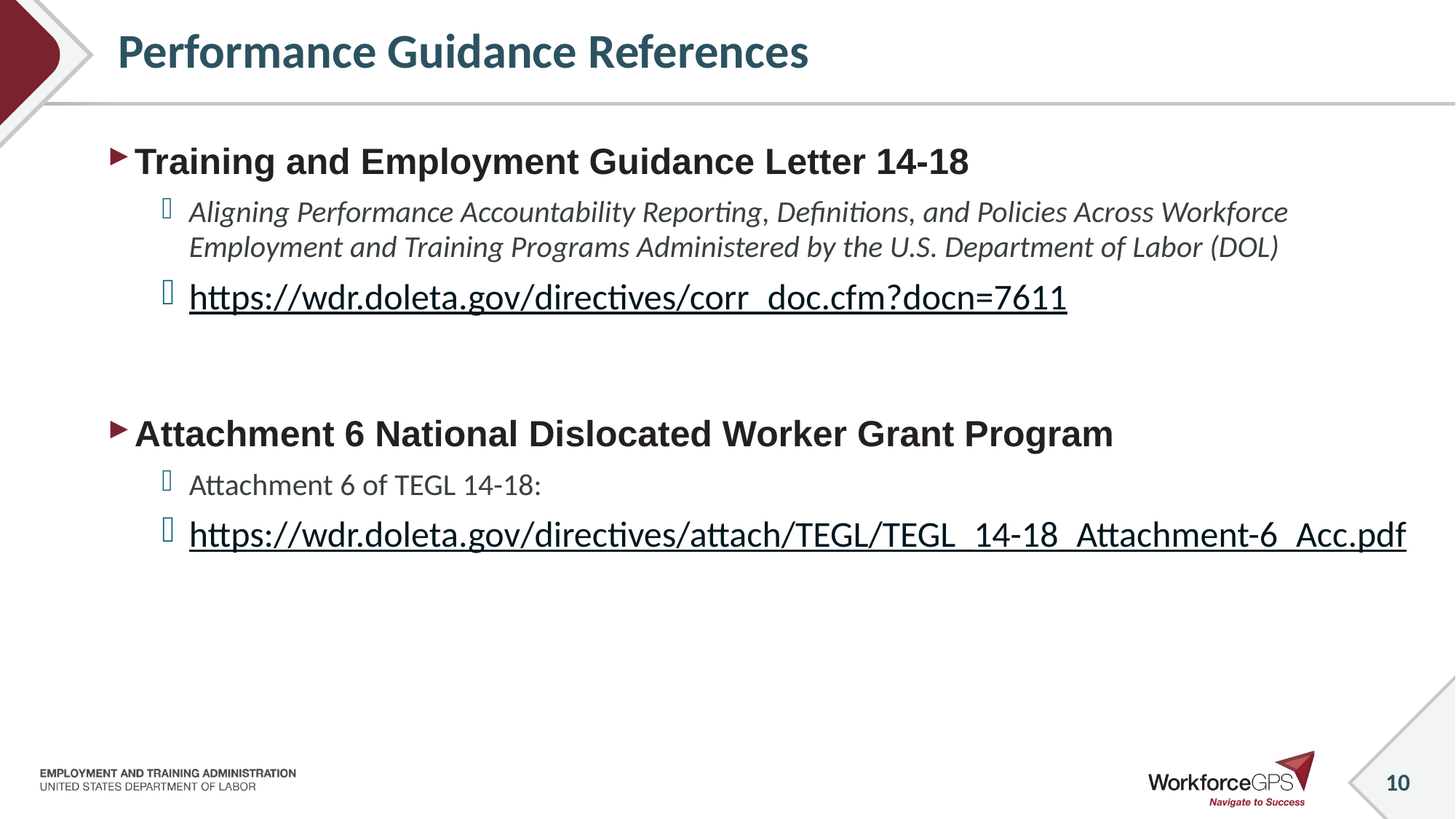

# Performance Guidance References
Training and Employment Guidance Letter 14-18
Aligning Performance Accountability Reporting, Definitions, and Policies Across Workforce Employment and Training Programs Administered by the U.S. Department of Labor (DOL)
https://wdr.doleta.gov/directives/corr_doc.cfm?docn=7611

Attachment 6 National Dislocated Worker Grant Program
Attachment 6 of TEGL 14-18:
https://wdr.doleta.gov/directives/attach/TEGL/TEGL_14-18_Attachment-6_Acc.pdf

10